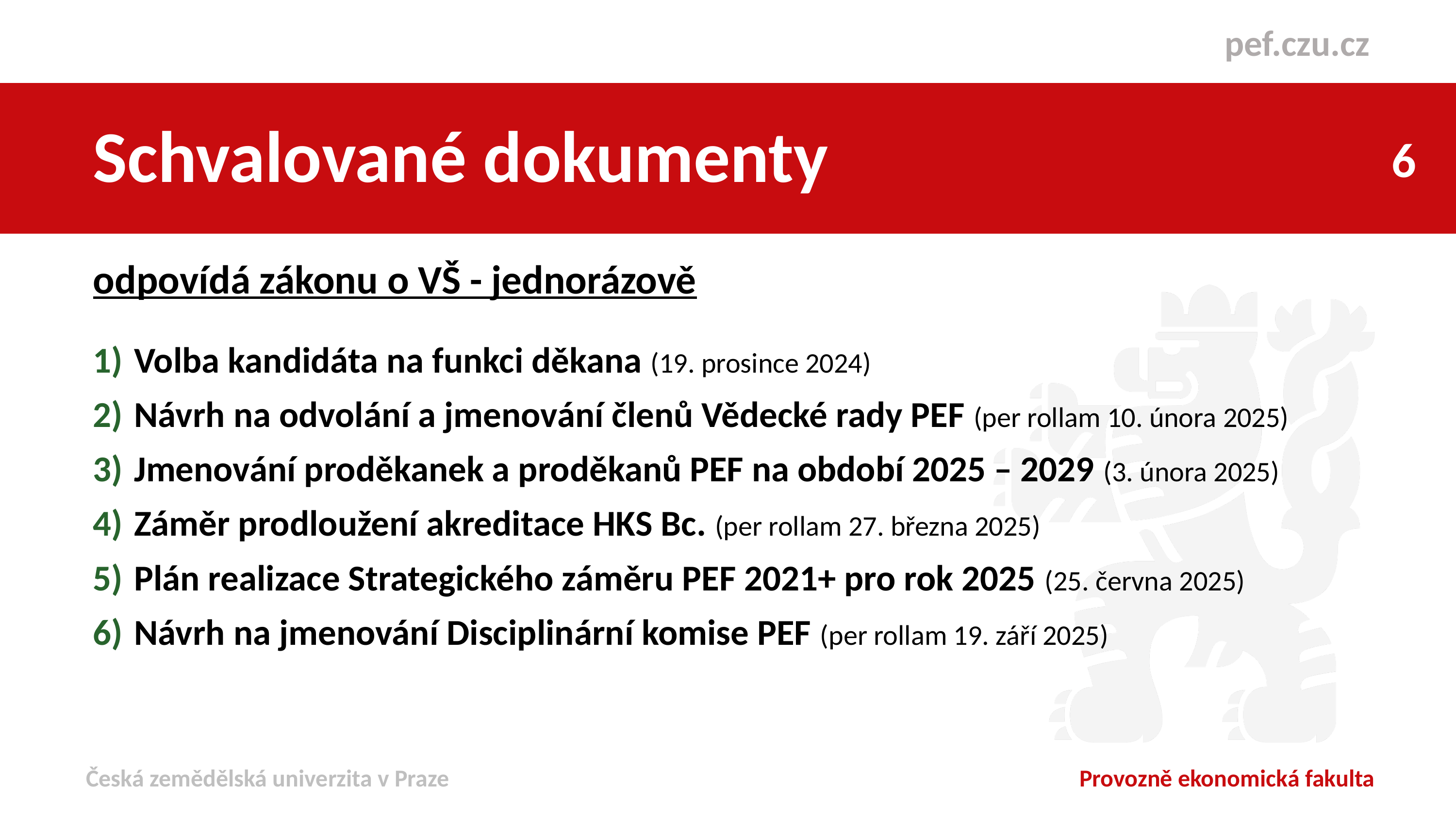

Schvalované dokumenty
odpovídá zákonu o VŠ - jednorázově

Volba kandidáta na funkci děkana (19. prosince 2024)
Návrh na odvolání a jmenování členů Vědecké rady PEF (per rollam 10. února 2025)
Jmenování proděkanek a proděkanů PEF na období 2025 – 2029 (3. února 2025)
Záměr prodloužení akreditace HKS Bc. (per rollam 27. března 2025)
Plán realizace Strategického záměru PEF 2021+ pro rok 2025 (25. června 2025)
Návrh na jmenování Disciplinární komise PEF (per rollam 19. září 2025)